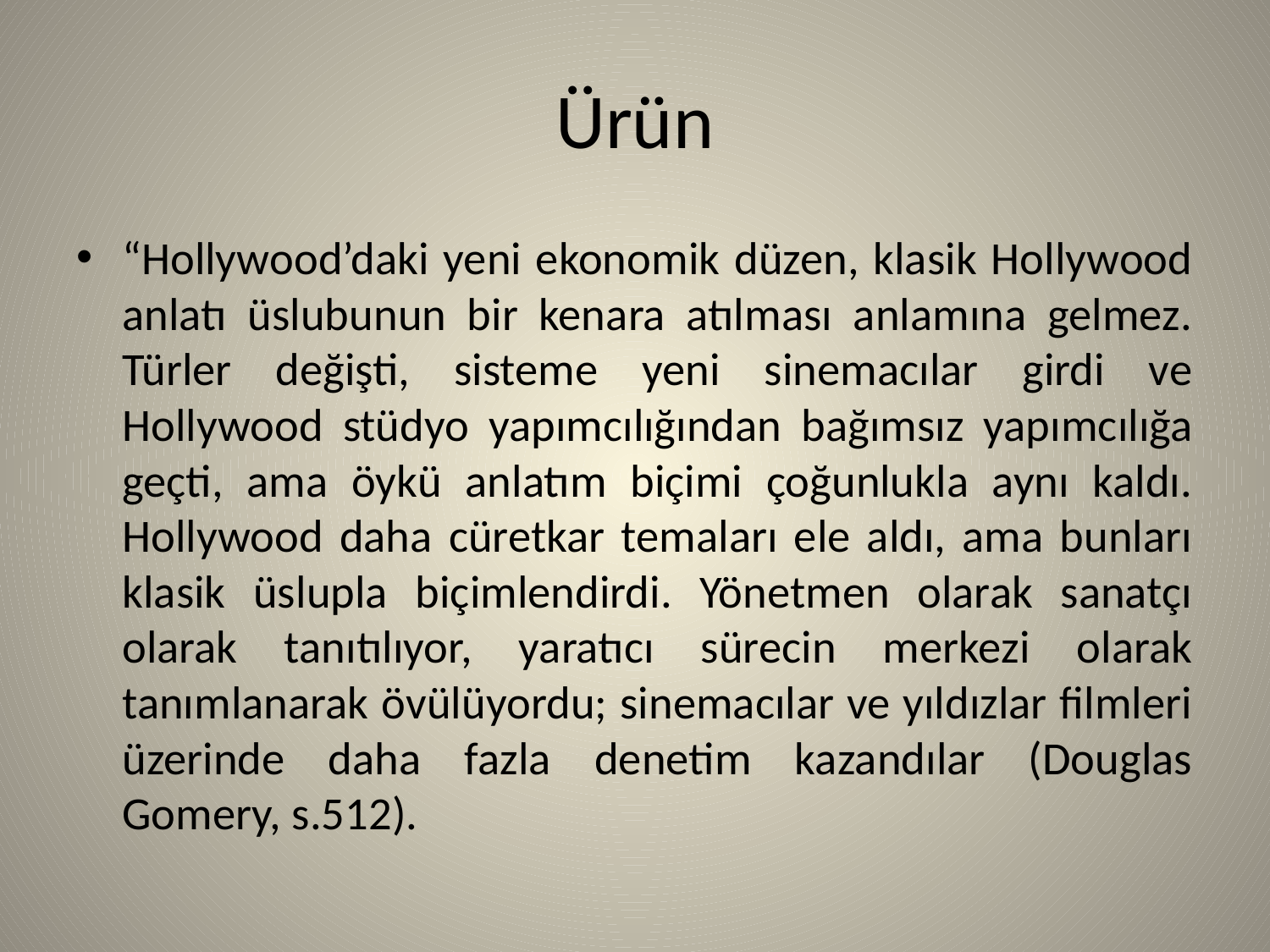

# Ürün
“Hollywood’daki yeni ekonomik düzen, klasik Hollywood anlatı üslubunun bir kenara atılması anlamına gelmez. Türler değişti, sisteme yeni sinemacılar girdi ve Hollywood stüdyo yapımcılığından bağımsız yapımcılığa geçti, ama öykü anlatım biçimi çoğunlukla aynı kaldı. Hollywood daha cüretkar temaları ele aldı, ama bunları klasik üslupla biçimlendirdi. Yönetmen olarak sanatçı olarak tanıtılıyor, yaratıcı sürecin merkezi olarak tanımlanarak övülüyordu; sinemacılar ve yıldızlar filmleri üzerinde daha fazla denetim kazandılar (Douglas Gomery, s.512).